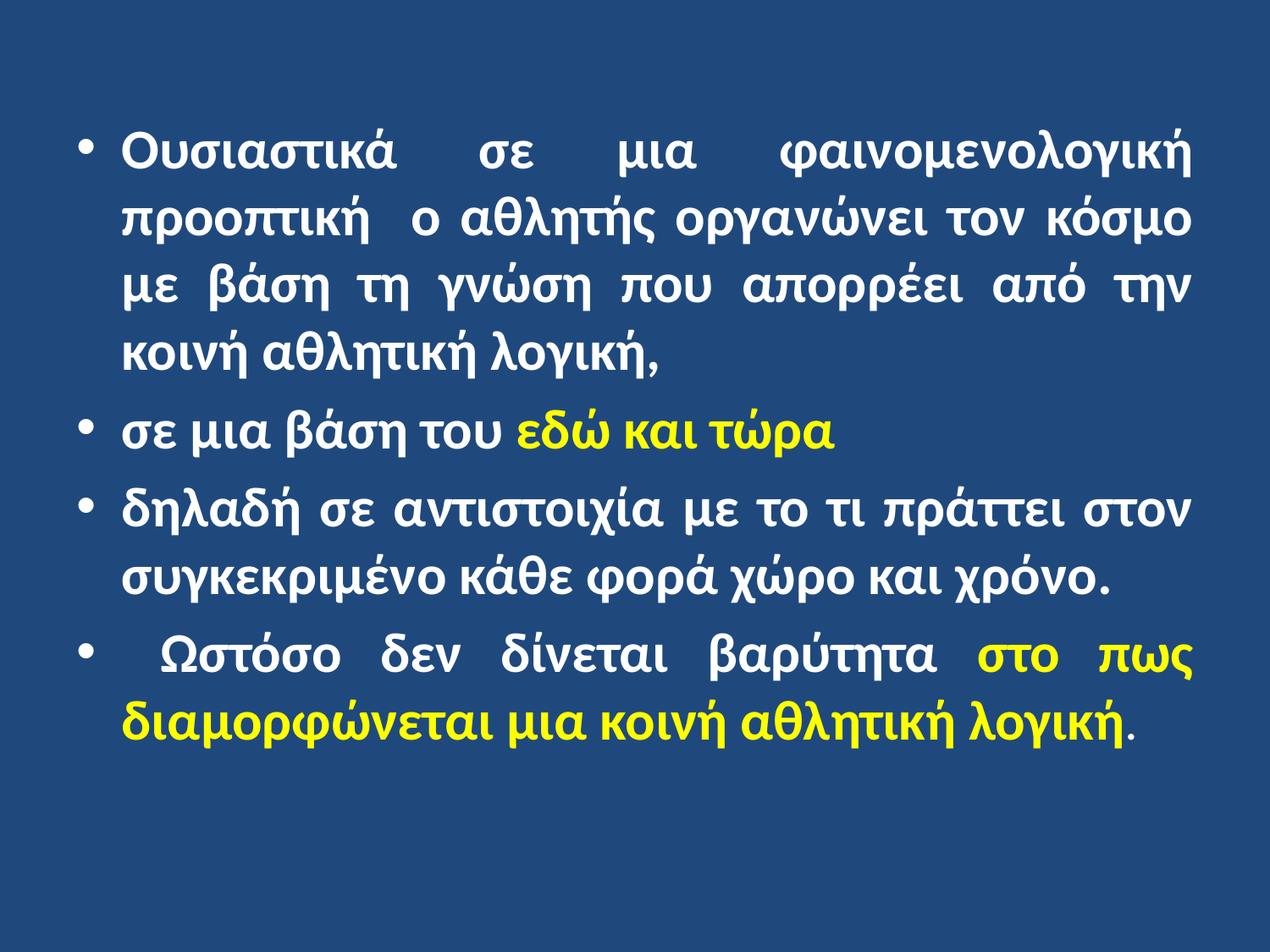

Ουσιαστικά σε μια φαινομενολογική προοπτική  ο αθλητής οργανώνει τον κόσμο με βάση τη γνώση που απορρέει από την κοινή αθλητική λογική,
σε μια βάση του εδώ και τώρα
δηλαδή σε αντιστοιχία με το τι πράττει στον συγκεκριμένο κάθε φορά χώρο και χρόνο.
 Ωστόσο δεν δίνεται βαρύτητα στο πως διαμορφώνεται μια κοινή αθλητική λογική.